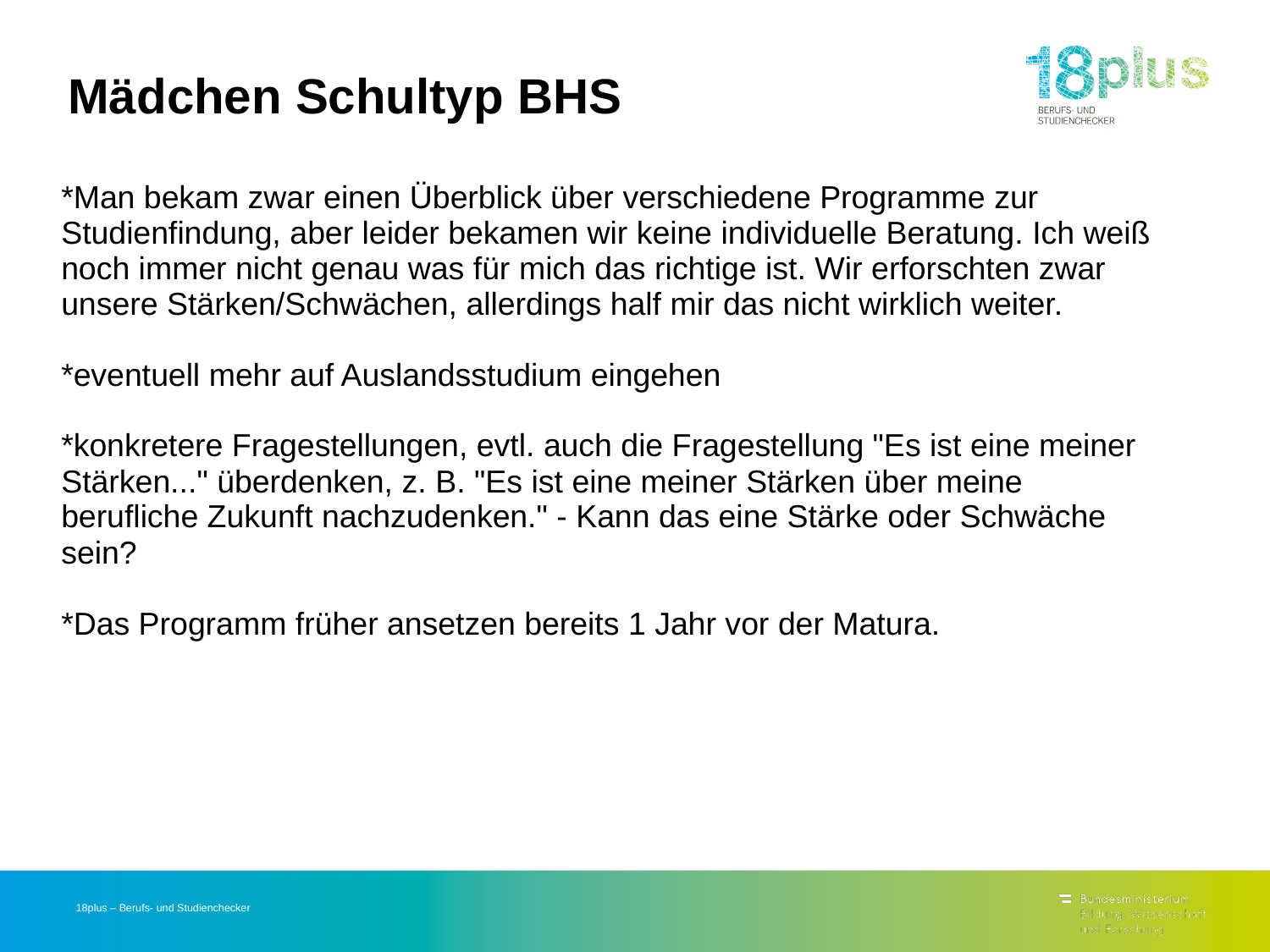

| Mädchen Schultyp BHS \*Man bekam zwar einen Überblick über verschiedene Programme zur Studienfindung, aber leider bekamen wir keine individuelle Beratung. Ich weiß noch immer nicht genau was für mich das richtige ist. Wir erforschten zwar unsere Stärken/Schwächen, allerdings half mir das nicht wirklich weiter. \*eventuell mehr auf Auslandsstudium eingehen \*konkretere Fragestellungen, evtl. auch die Fragestellung "Es ist eine meiner Stärken..." überdenken, z. B. "Es ist eine meiner Stärken über meine berufliche Zukunft nachzudenken." - Kann das eine Stärke oder Schwäche sein? \*Das Programm früher ansetzen bereits 1 Jahr vor der Matura. |
| --- |
|  |
|  |
|  |
|  |
|  |
|  |
|  |
|  |
|  |
|  |
|  |
|  |
|  |
|  |
|  |
|  |
|  |
|  |
|  |
|  |
18plus – Berufs- und Studienchecker